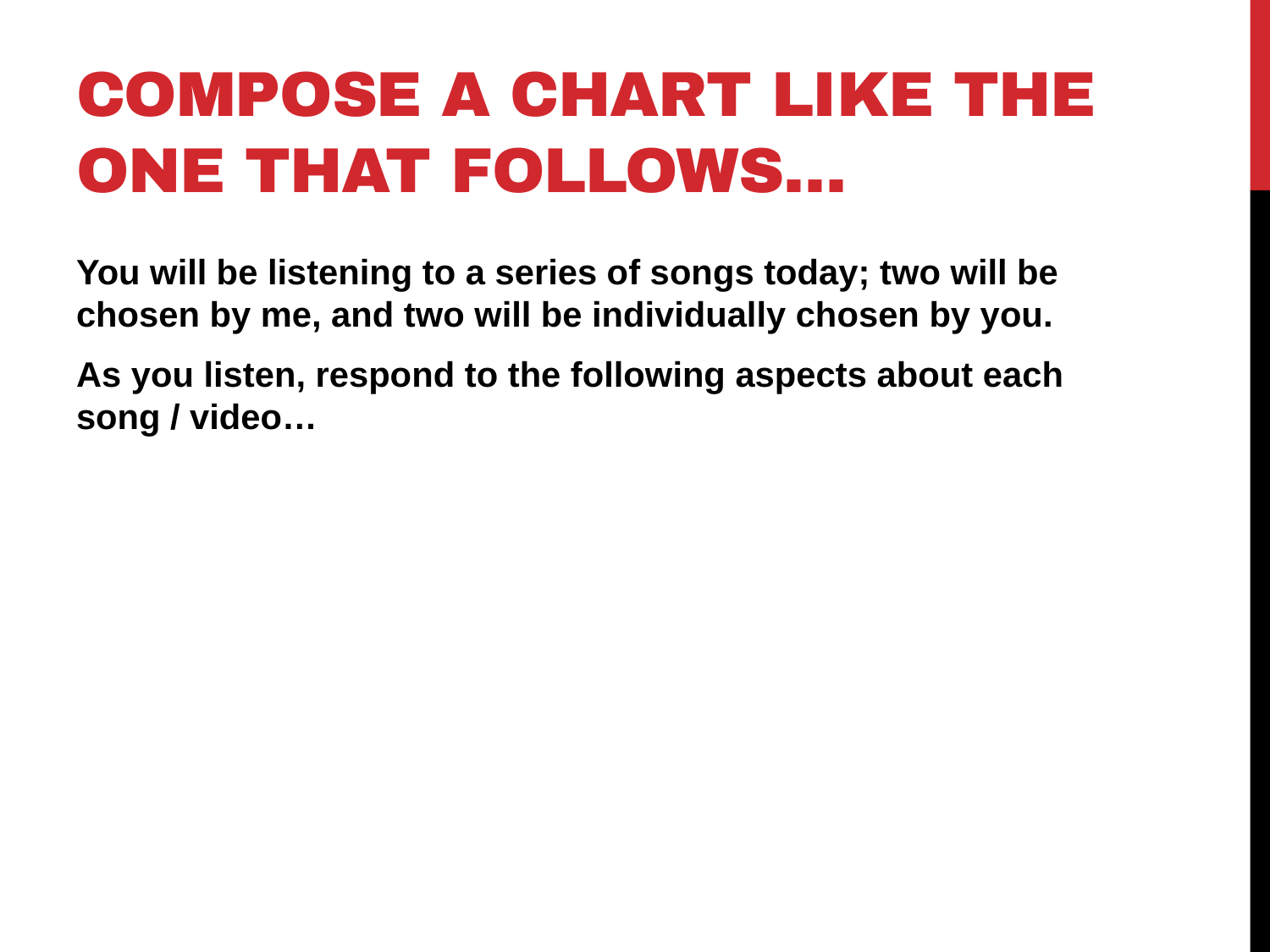

# Compose a chart like the one that follows…
You will be listening to a series of songs today; two will be chosen by me, and two will be individually chosen by you.
As you listen, respond to the following aspects about each song / video…